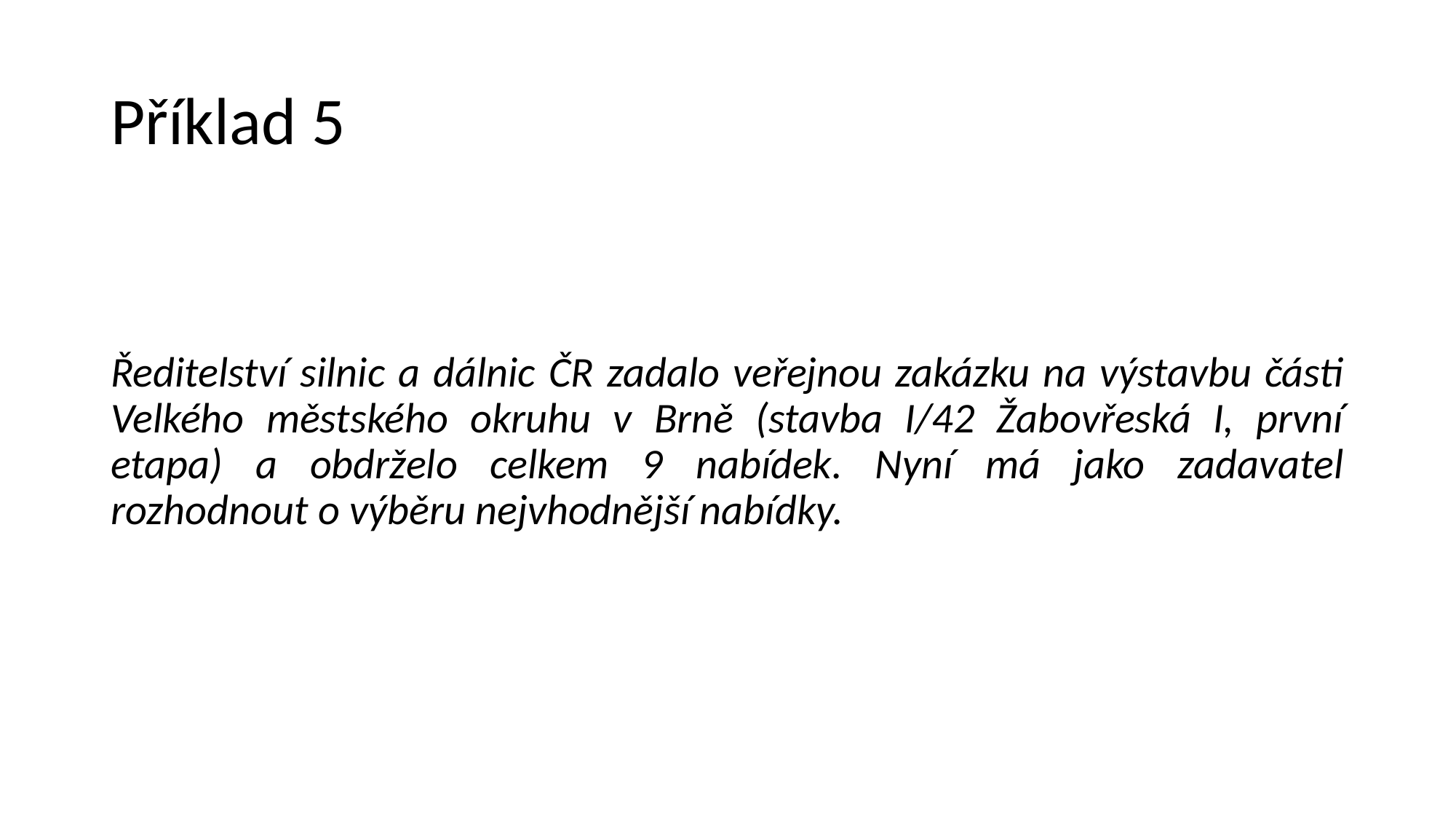

# Příklad 5

Ředitelství silnic a dálnic ČR zadalo veřejnou zakázku na výstavbu části Velkého městského okruhu v Brně (stavba I/42 Žabovřeská I, první etapa) a obdrželo celkem 9 nabídek. Nyní má jako zadavatel rozhodnout o výběru nejvhodnější nabídky.